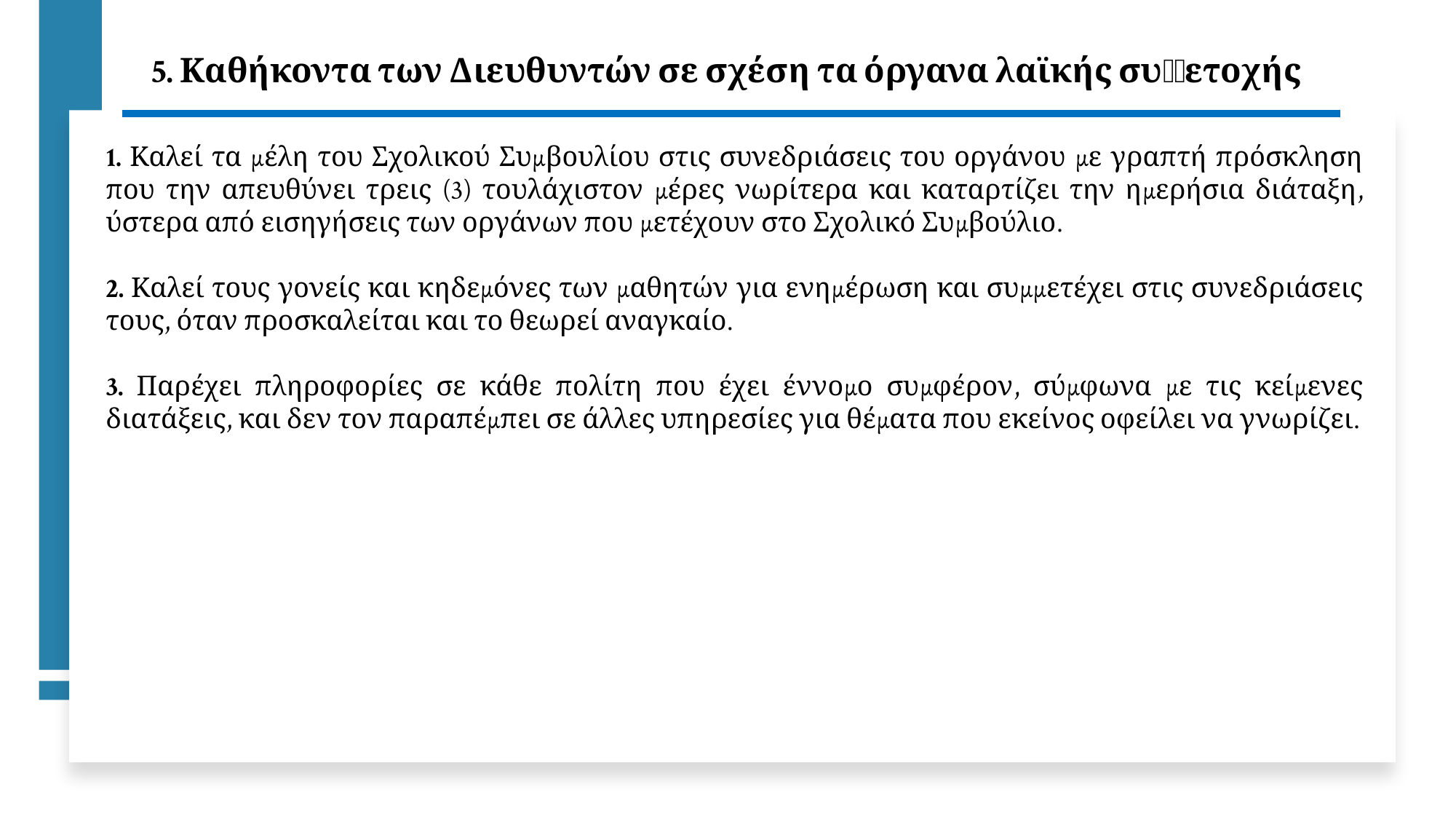

5. Καθήκοντα των Διευθυντών σε σχέση τα όργανα λαϊκής συμμετοχής

1. Καλεί τα μέλη του Σχολικού Συμβουλίου στις συνεδριάσεις του οργάνου με γραπτή πρόσκληση που την απευθύνει τρεις (3) τουλάχιστον μέρες νωρίτερα και καταρτίζει την ημερήσια διάταξη, ύστερα από εισηγήσεις των οργάνων που μετέχουν στο Σχολικό Συμβούλιο.

2. Καλεί τους γονείς και κηδεμόνες των μαθητών για ενημέρωση και συμμετέχει στις συνεδριάσεις τους, όταν προσκαλείται και το θεωρεί αναγκαίο.

3. Παρέχει πληροφορίες σε κάθε πολίτη που έχει έννομο συμφέρον, σύμφωνα με τις κείμενες διατάξεις, και δεν τον παραπέμπει σε άλλες υπηρεσίες για θέματα που εκείνος οφείλει να γνωρίζει.